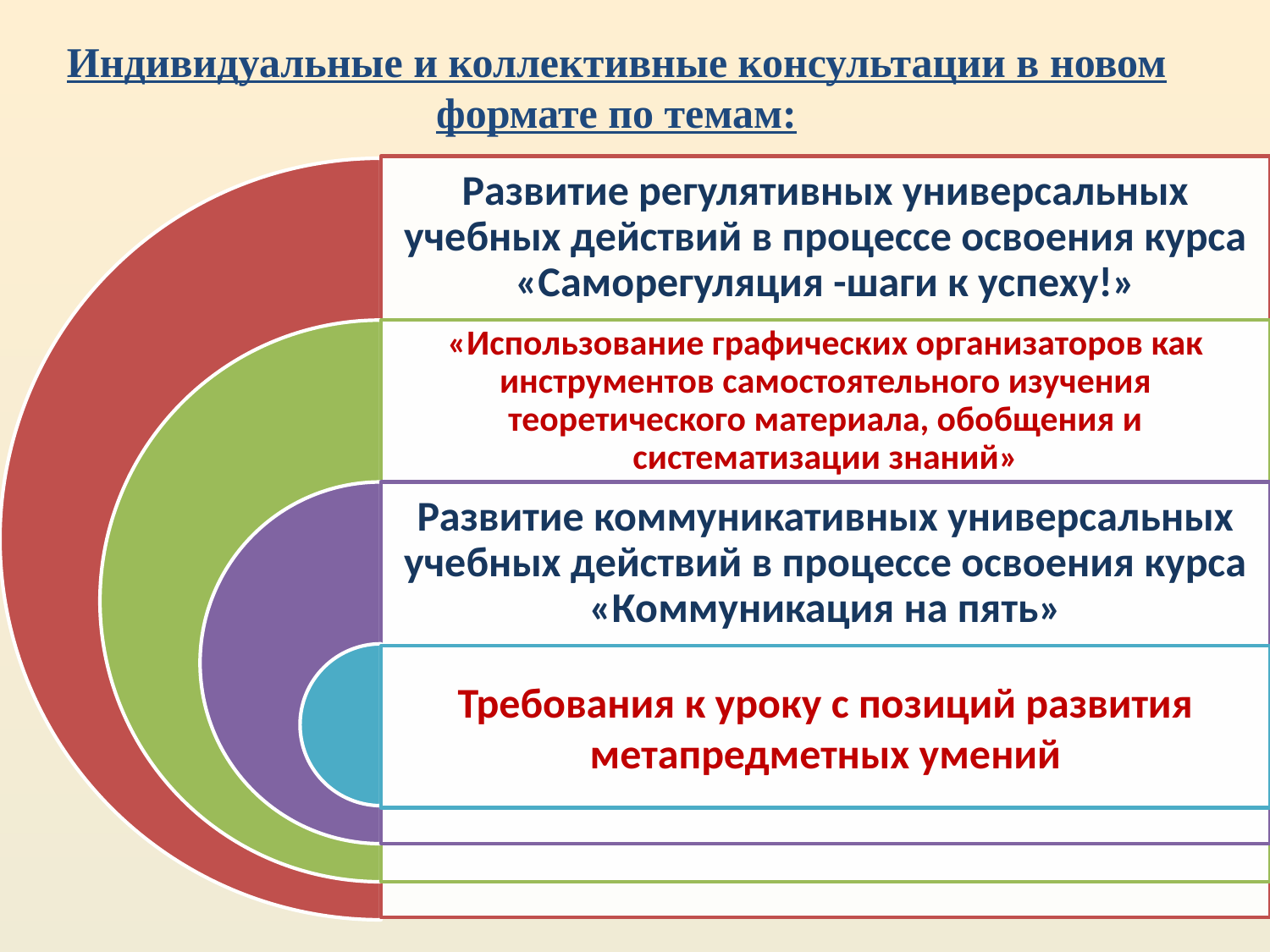

# Индивидуальные и коллективные консультации в новом формате по темам:
Развитие регулятивных универсальных учебных действий в процессе освоения курса «Саморегуляция -шаги к успеху!»
«Использование графических организаторов как инструментов самостоятельного изучения теоретического материала, обобщения и систематизации знаний»
Развитие коммуникативных универсальных учебных действий в процессе освоения курса «Коммуникация на пять»
Требования к уроку с позиций развития метапредметных умений